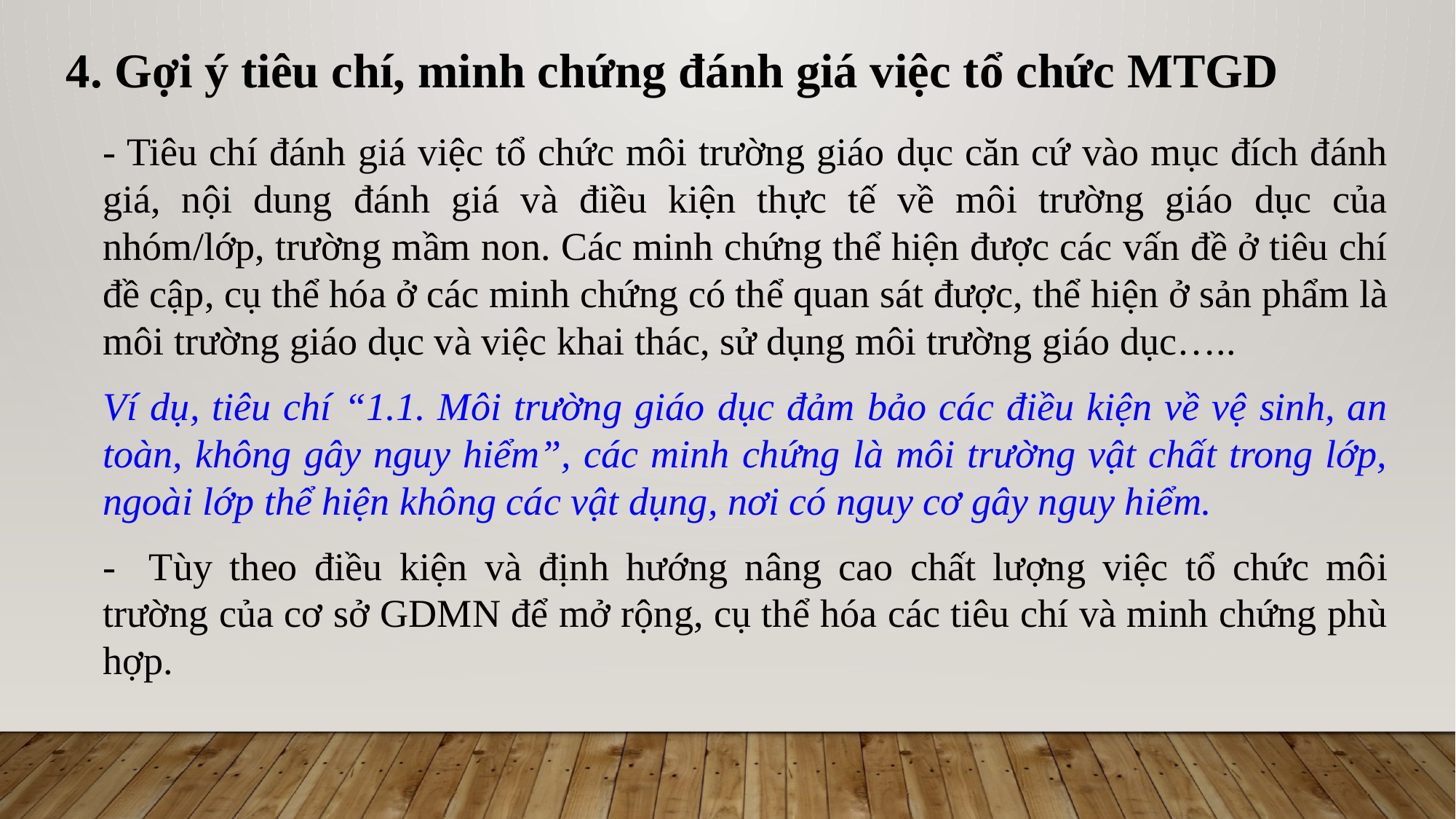

4. Gợi ý tiêu chí, minh chứng đánh giá việc tổ chức MTGD
- Tiêu chí đánh giá việc tổ chức môi trường giáo dục căn cứ vào mục đích đánh giá, nội dung đánh giá và điều kiện thực tế về môi trường giáo dục của nhóm/lớp, trường mầm non. Các minh chứng thể hiện được các vấn đề ở tiêu chí đề cập, cụ thể hóa ở các minh chứng có thể quan sát được, thể hiện ở sản phẩm là môi trường giáo dục và việc khai thác, sử dụng môi trường giáo dục…..
Ví dụ, tiêu chí “1.1. Môi trường giáo dục đảm bảo các điều kiện về vệ sinh, an toàn, không gây nguy hiểm”, các minh chứng là môi trường vật chất trong lớp, ngoài lớp thể hiện không các vật dụng, nơi có nguy cơ gây nguy hiểm.
-  Tùy theo điều kiện và định hướng nâng cao chất lượng việc tổ chức môi trường của cơ sở GDMN để mở rộng, cụ thể hóa các tiêu chí và minh chứng phù hợp.